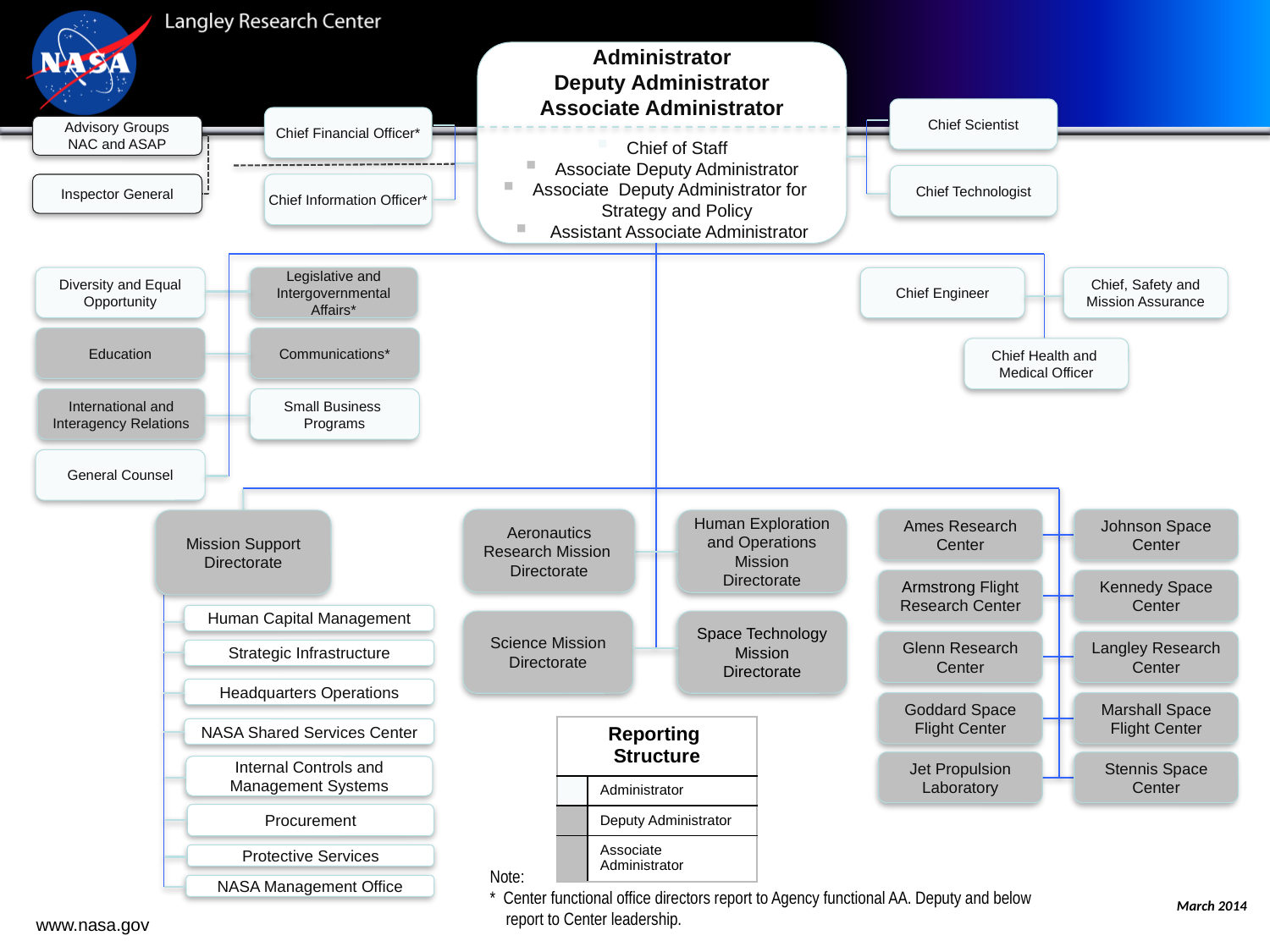

Administrator
Deputy Administrator
Associate Administrator

Chief of Staff
Associate Deputy Administrator
Associate  Deputy Administrator for    Strategy and Policy
 Assistant Associate Administrator
Chief Scientist
Chief Financial Officer*
Advisory Groups
NAC and ASAP
Chief Technologist
Inspector General
Chief Information Officer*
Diversity and Equal Opportunity
Legislative and Intergovernmental Affairs*
Chief Engineer
Chief, Safety and Mission Assurance
Education
Communications*
Chief Health and  Medical Officer
International and Interagency Relations
Small Business
Programs
General Counsel
Aeronautics Research Mission  Directorate
Ames Research Center
Johnson Space Center
Mission Support Directorate
Human Exploration and Operations Mission Directorate
Armstrong Flight Research Center
Kennedy Space Center
Human Capital Management
Science Mission Directorate
Space Technology Mission Directorate
Glenn Research Center
Langley Research Center
Strategic Infrastructure
Headquarters Operations
Goddard Space Flight Center
Marshall Space Flight Center
| Reporting Structure |  |
| --- | --- |
|  | Administrator |
|  | Deputy Administrator |
|  | Associate Administrator |
NASA Shared Services Center
Jet Propulsion Laboratory
Stennis Space Center
Internal Controls and Management Systems
Procurement
Protective Services
Note:
*  Center functional office directors report to Agency functional AA. Deputy and below report to Center leadership.
NASA Management Office
March 2014
11/13/09
www.nasa.gov